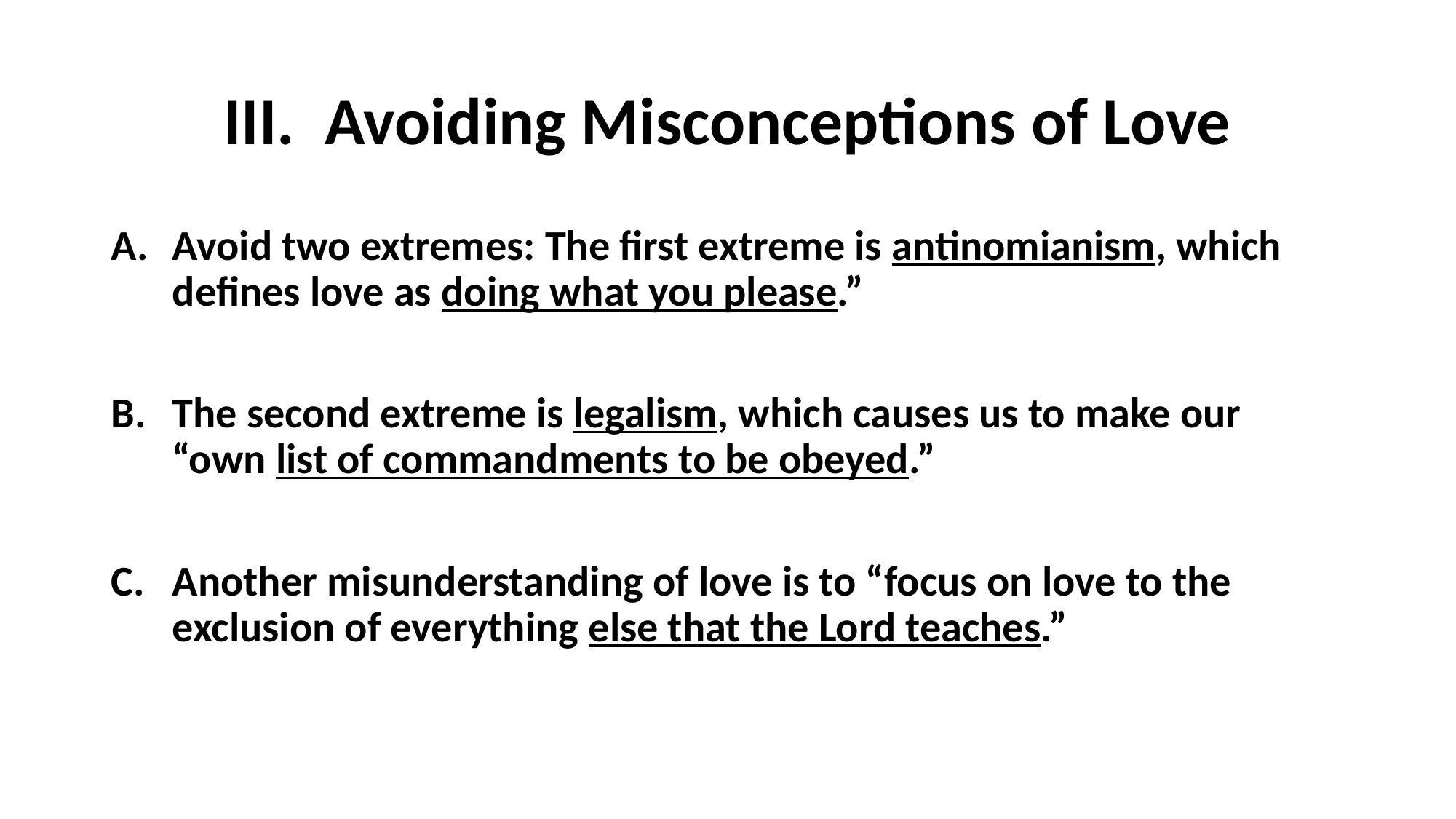

# III.  Avoiding Misconceptions of Love
Avoid two extremes: The first extreme is antinomianism, which defines love as doing what you please.”

The second extreme is legalism, which causes us to make our “own list of commandments to be obeyed.”

Another misunderstanding of love is to “focus on love to the exclusion of everything else that the Lord teaches.”